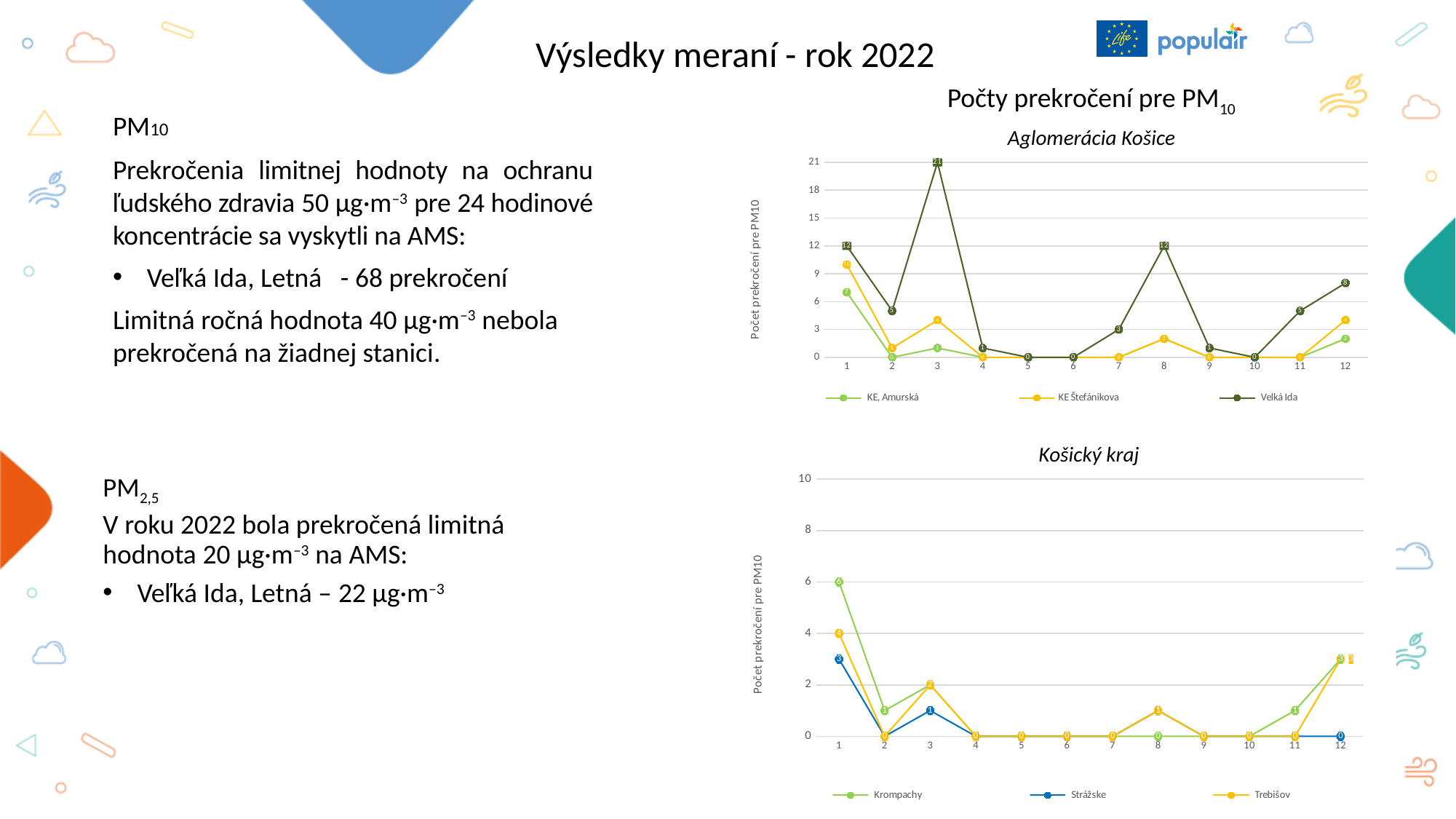

Výsledky meraní - rok 2022
Počty prekročení pre PM10
PM10
Aglomerácia Košice
Prekročenia limitnej hodnoty na ochranu ľudského zdravia 50 µg·m–3 pre 24 hodinové koncentrácie sa vyskytli na AMS:
Veľká Ida, Letná   - 68 prekročení
Limitná ročná hodnota 40 µg·m–3 nebola prekročená na žiadnej stanici.

### Chart

| Category |  KE, Amurská | KE Štefánikova |  Velká Ida |
|---|---|---|---|
| 1 | 7.0 | 10.0 | 12.0 |
| 2 | 0.0 | 1.0 | 5.0 |
| 3 | 1.0 | 4.0 | 21.0 |
| 4 | 0.0 | 0.0 | 1.0 |
| 5 | 0.0 | 0.0 | 0.0 |
| 6 | 0.0 | 0.0 | 0.0 |
| 7 | 0.0 | 0.0 | 3.0 |
| 8 | 2.0 | 2.0 | 12.0 |
| 9 | 0.0 | 0.0 | 1.0 |
| 10 | 0.0 | 0.0 | 0.0 |
| 11 | 0.0 | 0.0 | 5.0 |
| 12 | 2.0 | 4.0 | 8.0 |
Košický kraj
# PM2,5

### Chart

| Category |  Krompachy |  Strážske |  Trebišov |
|---|---|---|---|
| 1 | 6.0 | 3.0 | 4.0 |
| 2 | 1.0 | 0.0 | 0.0 |
| 3 | 2.0 | 1.0 | 2.0 |
| 4 | 0.0 | 0.0 | 0.0 |
| 5 | 0.0 | 0.0 | 0.0 |
| 6 | 0.0 | 0.0 | 0.0 |
| 7 | 0.0 | 0.0 | 0.0 |
| 8 | 0.0 | 1.0 | 1.0 |
| 9 | 0.0 | 0.0 | 0.0 |
| 10 | 0.0 | 0.0 | 0.0 |
| 11 | 1.0 | 0.0 | 0.0 |
| 12 | 3.0 | 0.0 | 3.0 |
V roku 2022 bola prekročená limitná hodnota 20 µg·m–3 na AMS:
Veľká Ida, Letná – 22 µg·m–3

10